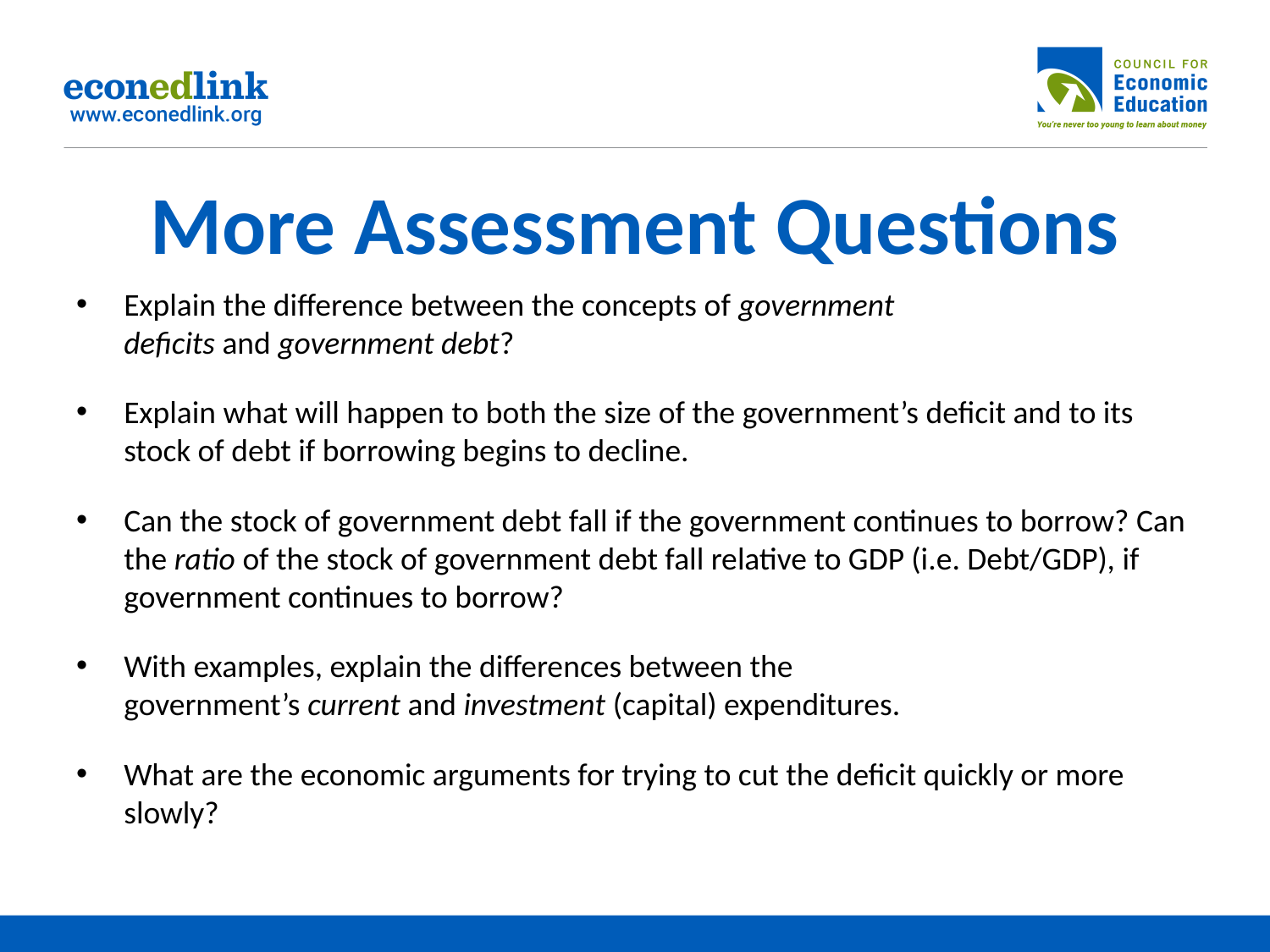

# More Assessment Questions
Explain the difference between the concepts of government deficits and government debt?
Explain what will happen to both the size of the government’s deficit and to its stock of debt if borrowing begins to decline.
Can the stock of government debt fall if the government continues to borrow? Can the ratio of the stock of government debt fall relative to GDP (i.e. Debt/GDP), if government continues to borrow?
With examples, explain the differences between the government’s current and investment (capital) expenditures.
What are the economic arguments for trying to cut the deficit quickly or more slowly?